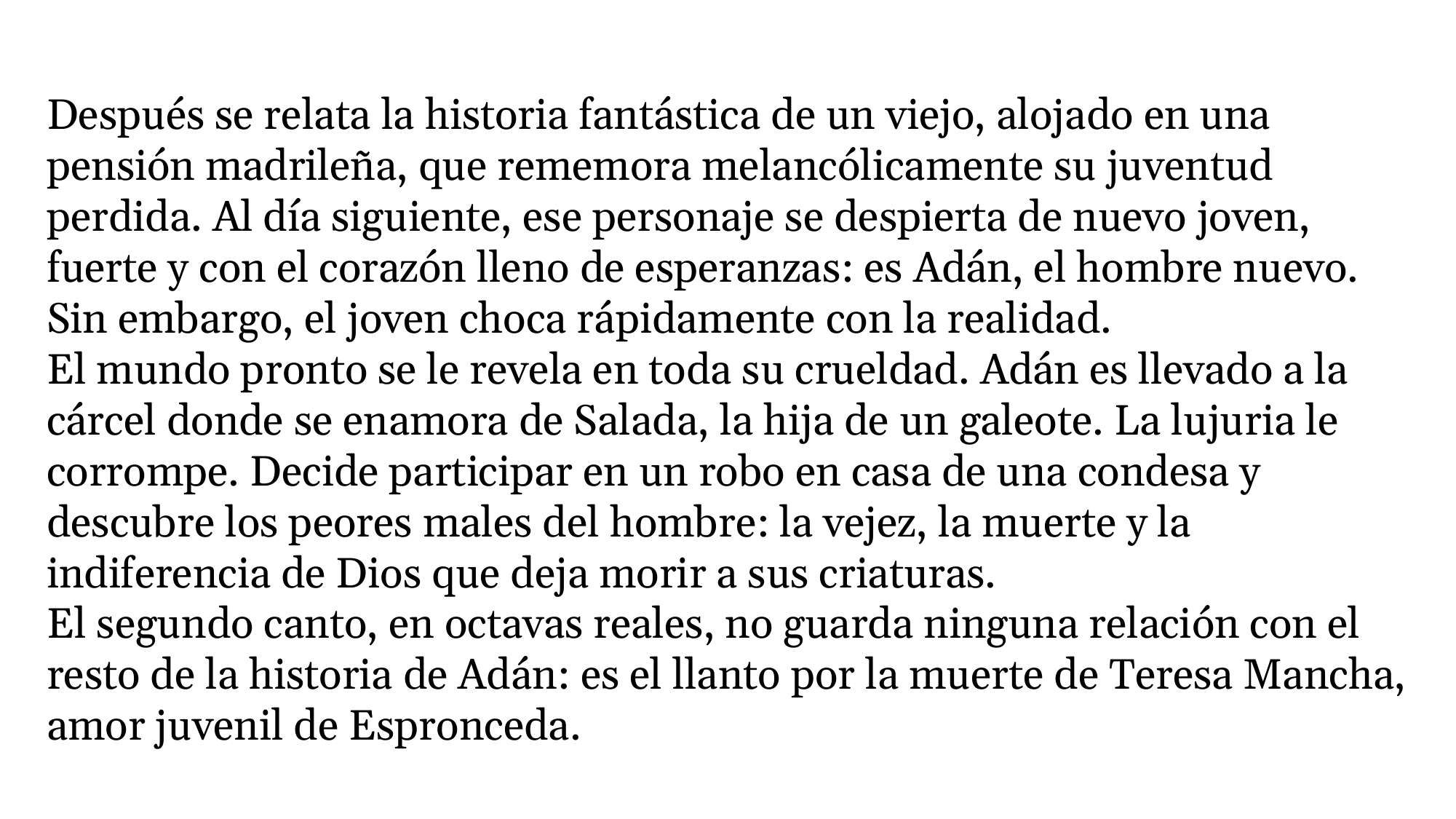

Después se relata la historia fantástica de un viejo, alojado en una pensión madrileña, que rememora melancólicamente su juventud perdida. Al día siguiente, ese personaje se despierta de nuevo joven, fuerte y con el corazón lleno de esperanzas: es Adán, el hombre nuevo. Sin embargo, el joven choca rápidamente con la realidad.
El mundo pronto se le revela en toda su crueldad. Adán es llevado a la cárcel donde se enamora de Salada, la hija de un galeote. La lujuria le corrompe. Decide participar en un robo en casa de una condesa y descubre los peores males del hombre: la vejez, la muerte y la indiferencia de Dios que deja morir a sus criaturas.
El segundo canto, en octavas reales, no guarda ninguna relación con el resto de la historia de Adán: es el llanto por la muerte de Teresa Mancha, amor juvenil de Espronceda.